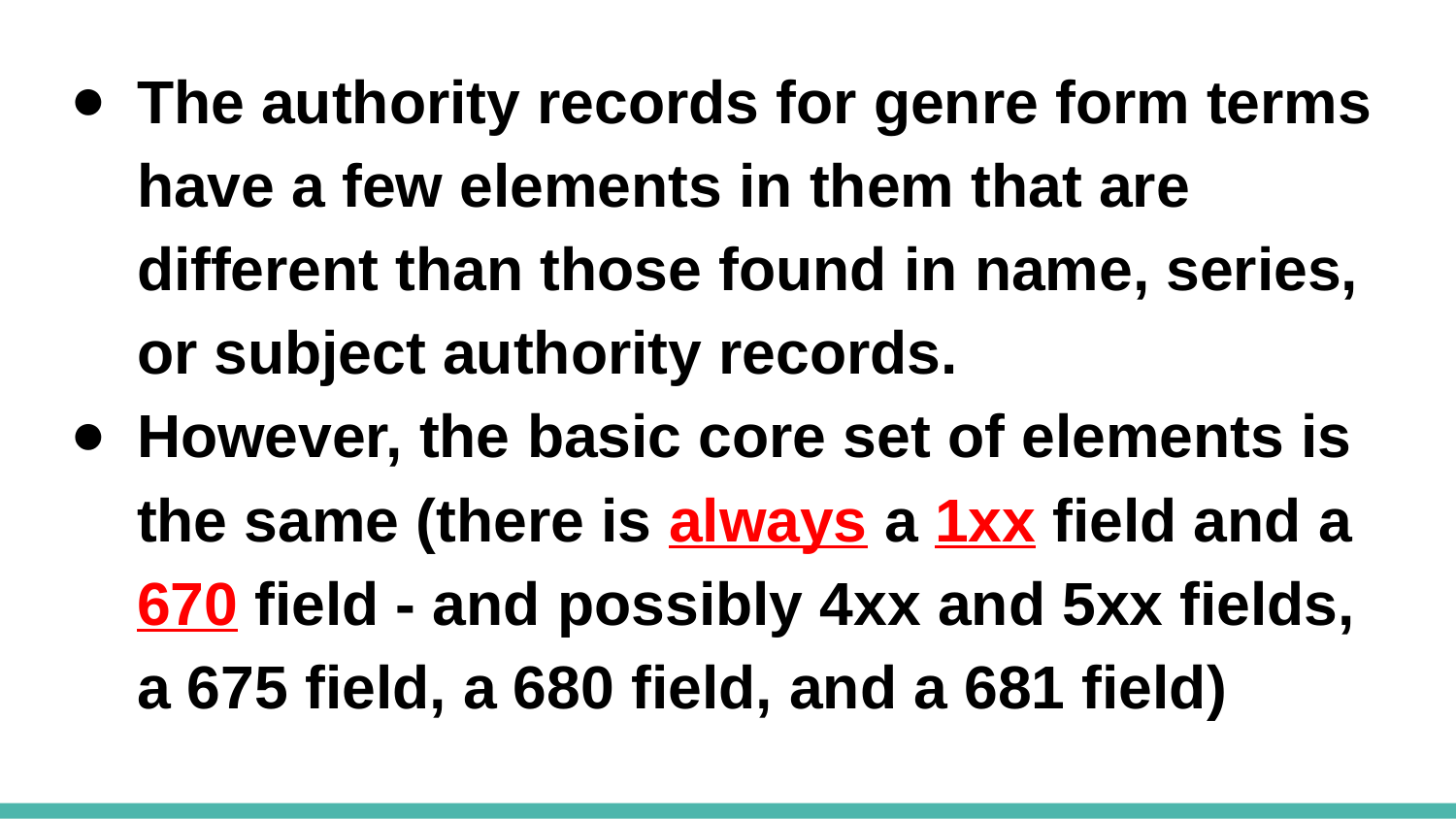

The authority records for genre form terms have a few elements in them that are different than those found in name, series, or subject authority records.
However, the basic core set of elements is the same (there is always a 1xx field and a 670 field - and possibly 4xx and 5xx fields, a 675 field, a 680 field, and a 681 field)